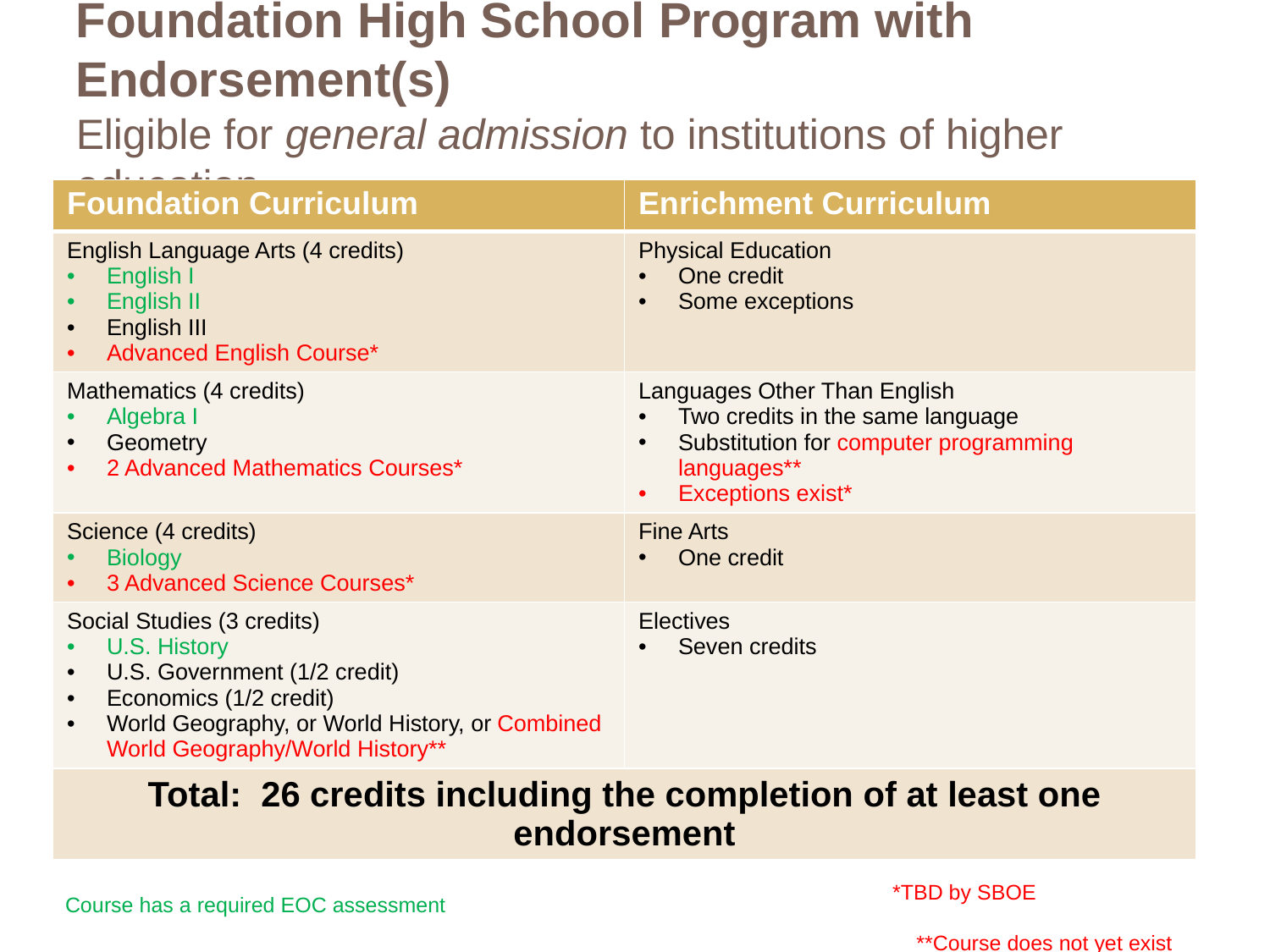

# Foundation High School Program with Endorsement(s) Eligible for general admission to institutions of higher education
| Foundation Curriculum | Enrichment Curriculum |
| --- | --- |
| English Language Arts (4 credits) English I English II English III Advanced English Course\* | Physical Education One credit Some exceptions |
| Mathematics (4 credits) Algebra I Geometry 2 Advanced Mathematics Courses\* | Languages Other Than English Two credits in the same language Substitution for computer programming languages\*\* Exceptions exist\* |
| Science (4 credits) Biology 3 Advanced Science Courses\* | Fine Arts One credit |
| Social Studies (3 credits) U.S. History U.S. Government (1/2 credit) Economics (1/2 credit) World Geography, or World History, or Combined World Geography/World History\*\* | Electives Seven credits |
| Total: 26 credits including the completion of at least one endorsement |  |
*TBD by SBOE
 **Course does not yet exist
Course has a required EOC assessment